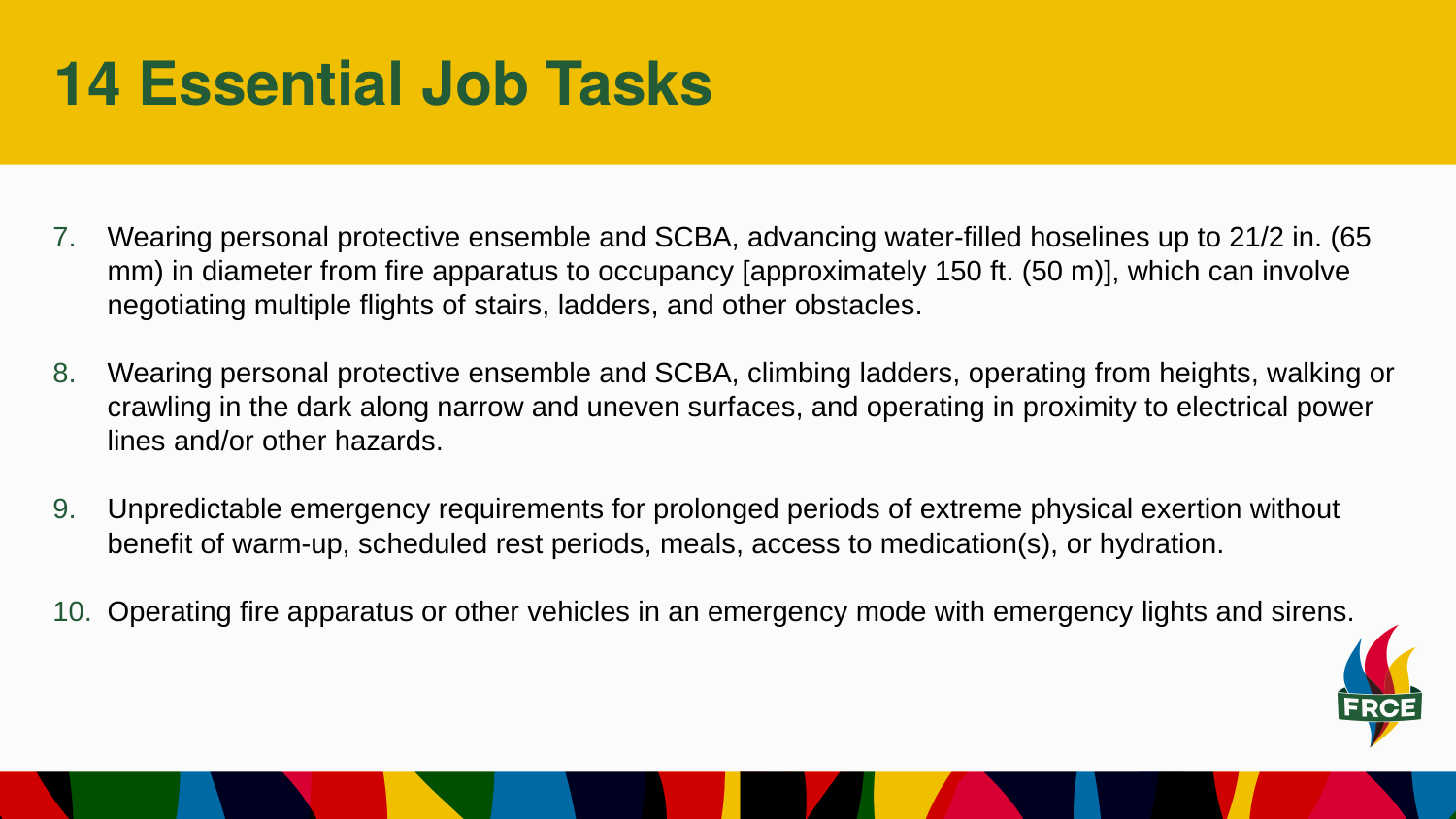

# 14 Essential Job Tasks

Wearing personal protective ensemble and SCBA, advancing water-filled hoselines up to 21/2 in. (65 mm) in diameter from fire apparatus to occupancy [approximately 150 ft. (50 m)], which can involve negotiating multiple flights of stairs, ladders, and other obstacles.

Wearing personal protective ensemble and SCBA, climbing ladders, operating from heights, walking or crawling in the dark along narrow and uneven surfaces, and operating in proximity to electrical power lines and/or other hazards.

Unpredictable emergency requirements for prolonged periods of extreme physical exertion without benefit of warm-up, scheduled rest periods, meals, access to medication(s), or hydration.

Operating fire apparatus or other vehicles in an emergency mode with emergency lights and sirens.